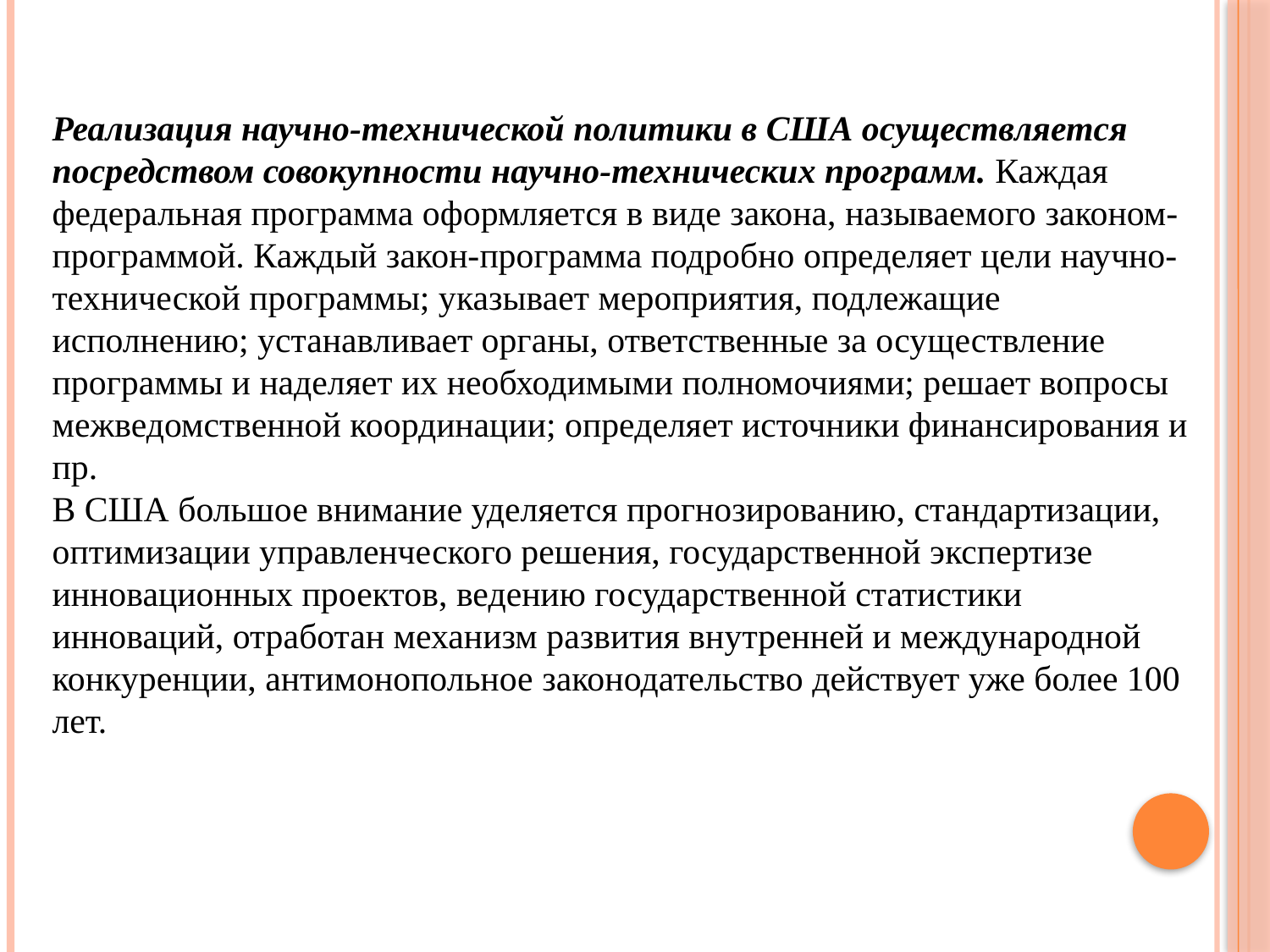

Реализация научно-технической политики в США осуществляется посредством совокупности научно-технических программ. Каждая федеральная программа оформляется в виде закона, называемого законом-программой. Каждый закон-программа подробно определяет цели научно-технической программы; указывает мероприятия, подлежащие исполнению; устанавливает органы, ответственные за осуществление программы и наделяет их необходимыми полномочиями; решает вопросы межведомственной координации; определяет источники финансирования и пр.
В США большое внимание уделяется прогнозированию, стандартизации, оптимизации управленческого решения, государственной экспертизе инновационных проектов, ведению государственной статистики инноваций, отработан механизм развития внутренней и международной конкуренции, антимонопольное законодательство действует уже более 100 лет.